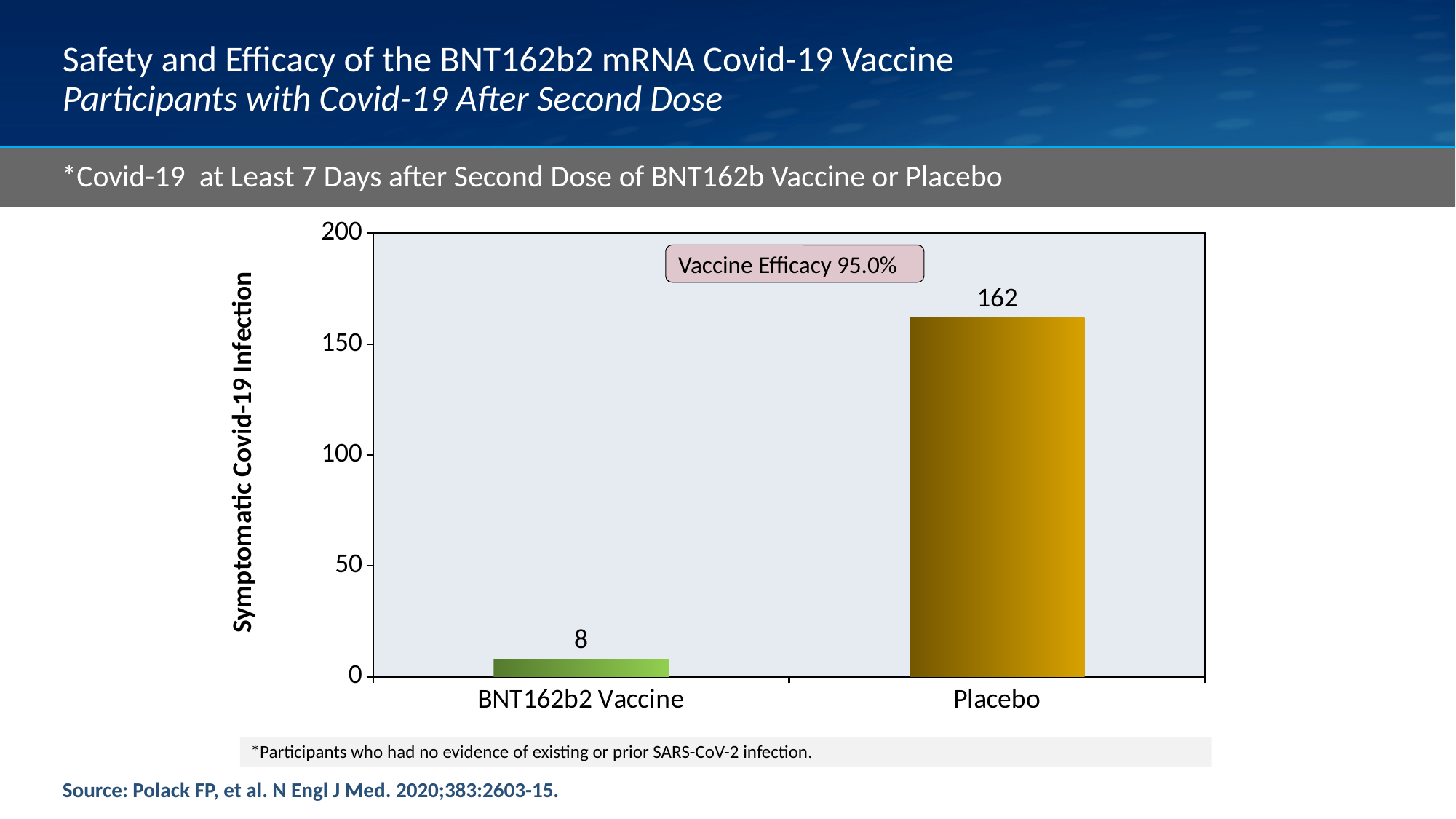

# Safety and Efficacy of the BNT162b2 mRNA Covid-19 Vaccine Participants with Covid-19 After Second Dose
*Covid-19  at Least 7 Days after Second Dose of BNT162b Vaccine or Placebo

### Chart

| Category | Column1 |
|---|---|
| BNT162b2 Vaccine | 8.0 |
| Placebo | 162.0 |
Vaccine Efficacy 95.0%
*Participants who had no evidence of existing or prior SARS-CoV-2 infection.

Source: Polack FP, et al. N Engl J Med. 2020;383:2603-15.